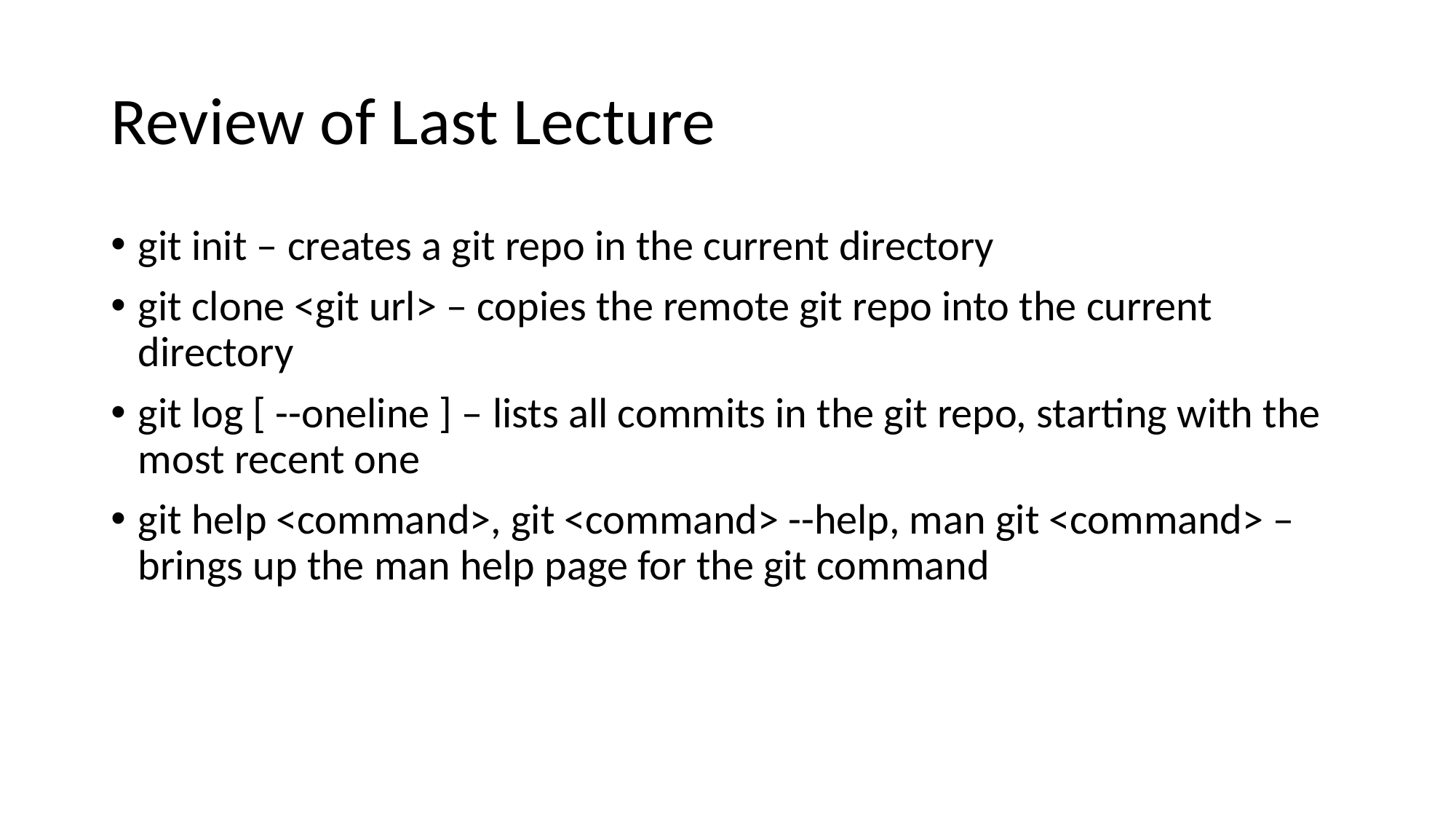

# Review of Last Lecture
git init – creates a git repo in the current directory
git clone <git url> – copies the remote git repo into the current directory
git log [ --oneline ] – lists all commits in the git repo, starting with the most recent one
git help <command>, git <command> --help, man git <command> – brings up the man help page for the git command